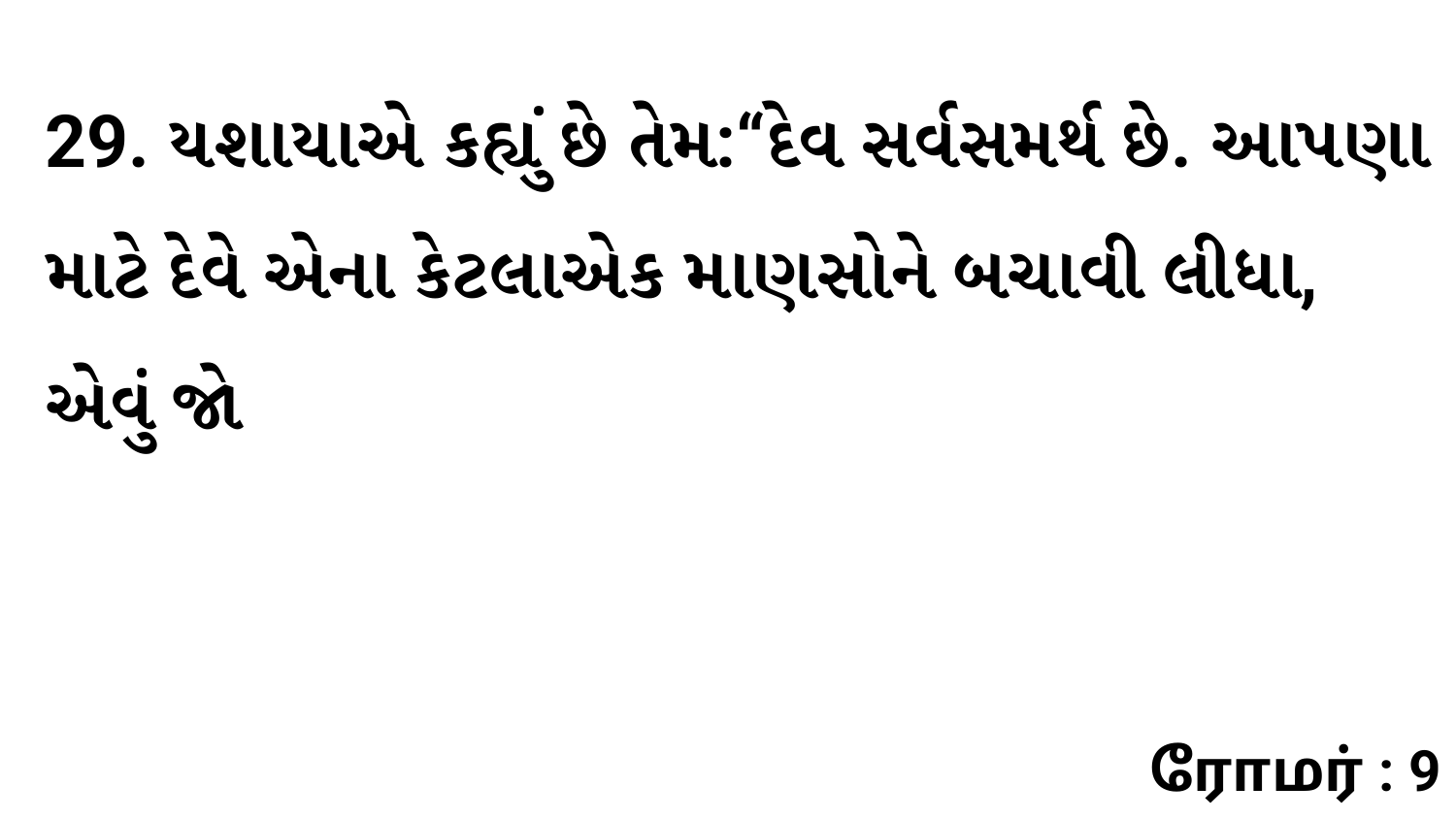

29. યશાયાએ કહ્યું છે તેમ:“દેવ સર્વસમર્થ છે. આપણા માટે દેવે એના કેટલાએક માણસોને બચાવી લીધા, એવું જો
ரோமர் : 9